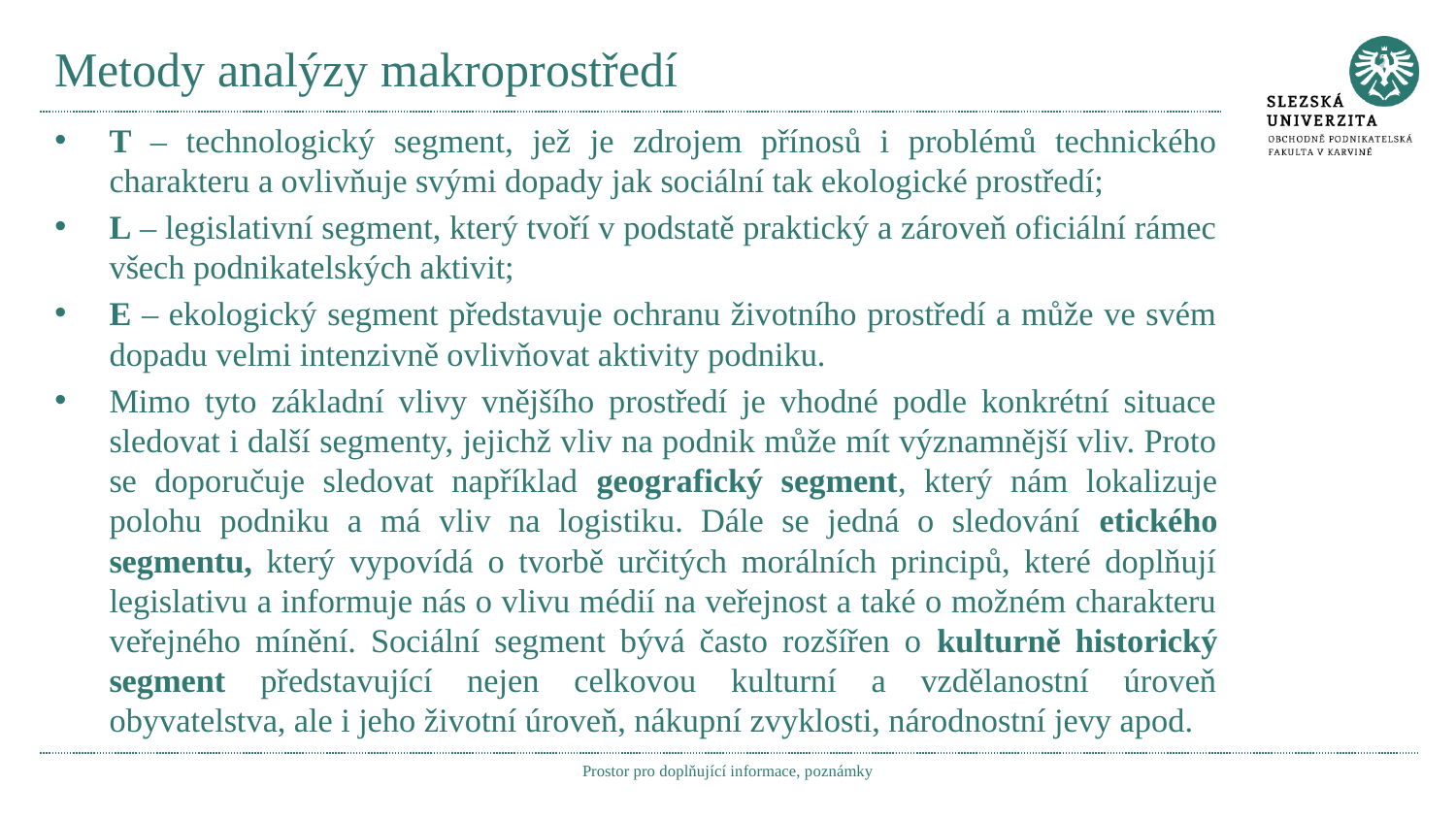

# Metody analýzy makroprostředí
T – technologický segment, jež je zdrojem přínosů i problémů technického charakteru a ovlivňuje svými dopady jak sociální tak ekologické prostředí;
L – legislativní segment, který tvoří v podstatě praktický a zároveň oficiální rámec všech podnikatelských aktivit;
E – ekologický segment představuje ochranu životního prostředí a může ve svém dopadu velmi intenzivně ovlivňovat aktivity podniku.
Mimo tyto základní vlivy vnějšího prostředí je vhodné podle konkrétní situace sledovat i další segmenty, jejichž vliv na podnik může mít významnější vliv. Proto se doporučuje sledovat například geografický segment, který nám lokalizuje polohu podniku a má vliv na logistiku. Dále se jedná o sledování etického segmentu, který vypovídá o tvorbě určitých morálních principů, které doplňují legislativu a informuje nás o vlivu médií na veřejnost a také o možném charakteru veřejného mínění. Sociální segment bývá často rozšířen o kulturně historický segment představující nejen celkovou kulturní a vzdělanostní úroveň obyvatelstva, ale i jeho životní úroveň, nákupní zvyklosti, národnostní jevy apod.
Prostor pro doplňující informace, poznámky